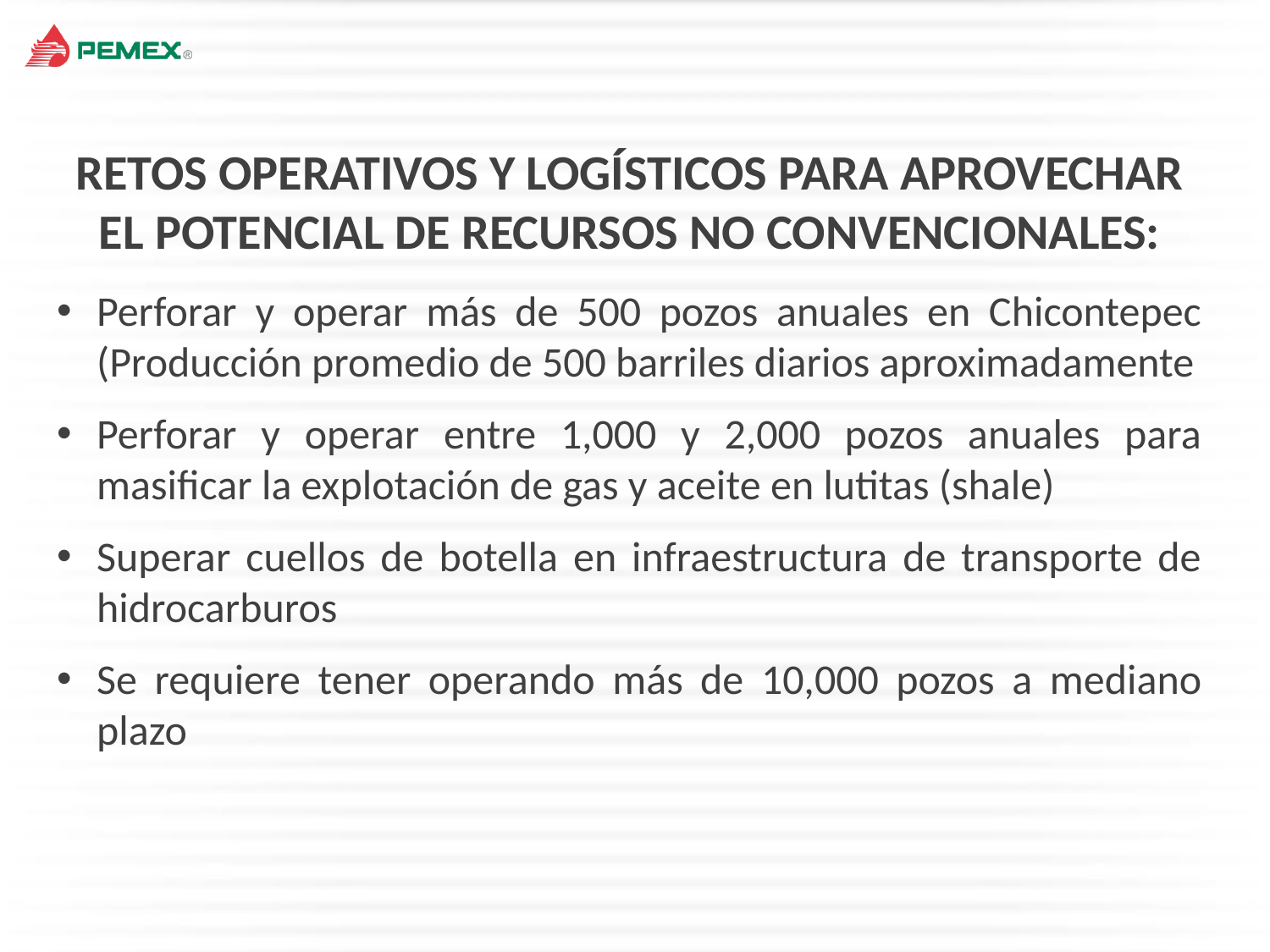

RETOS OPERATIVOS Y LOGÍSTICOS PARA APROVECHAR EL POTENCIAL DE RECURSOS NO CONVENCIONALES:

Perforar y operar más de 500 pozos anuales en Chicontepec (Producción promedio de 500 barriles diarios aproximadamente

Perforar y operar entre 1,000 y 2,000 pozos anuales para masificar la explotación de gas y aceite en lutitas (shale)

Superar cuellos de botella en infraestructura de transporte de hidrocarburos

Se requiere tener operando más de 10,000 pozos a mediano plazo